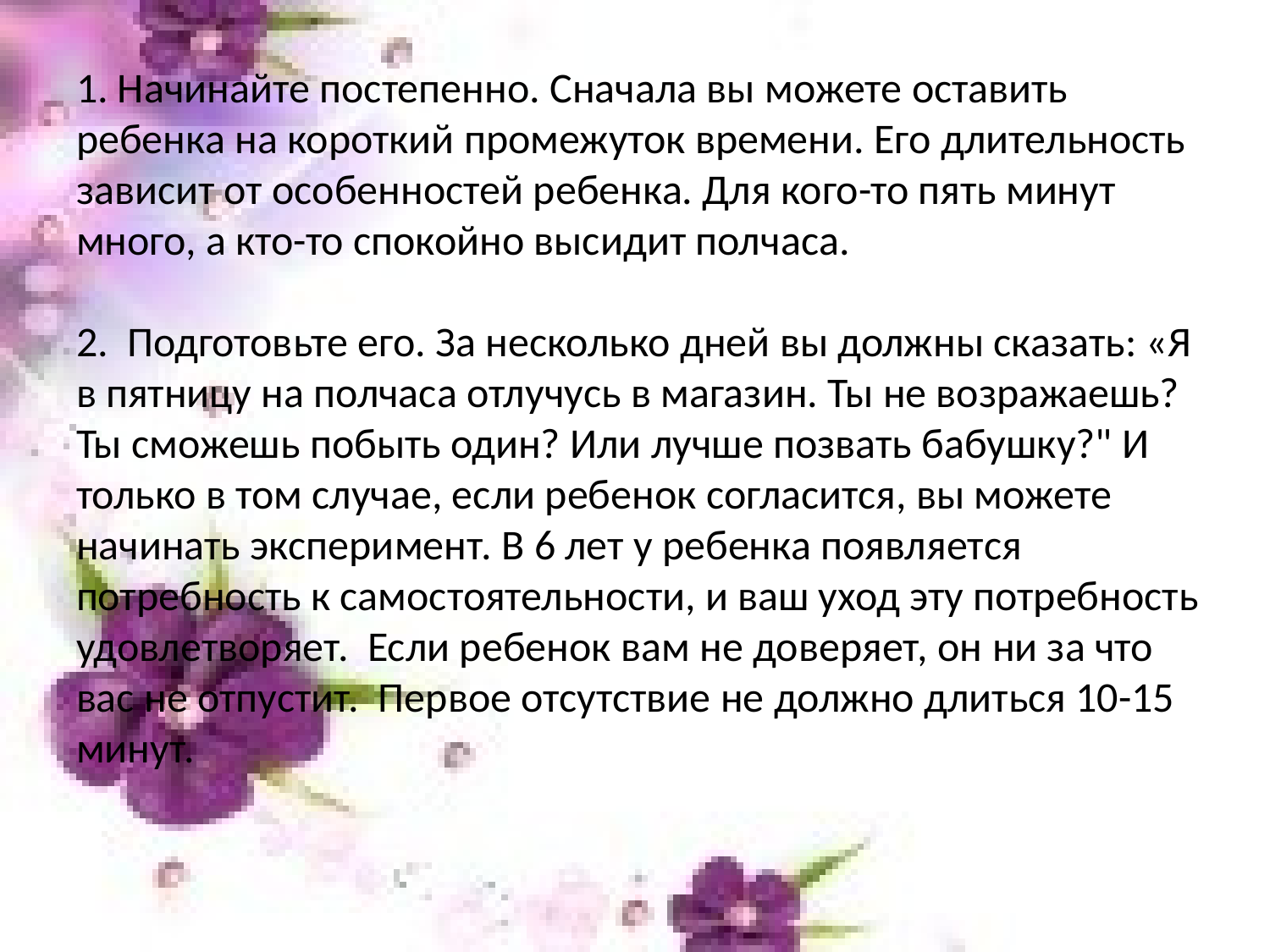

# 1. Начинайте постепенно. Сначала вы можете оставить ребенка на короткий промежуток времени. Его длительность зависит от особенностей ребенка. Для кого-то пять минут много, а кто-то спокойно высидит полчаса. 2.  Подготовьте его. За несколько дней вы должны сказать: «Я в пятницу на полчаса отлучусь в магазин. Ты не возражаешь? Ты сможешь побыть один? Или лучше позвать бабушку?" И только в том случае, если ребенок согласится, вы можете начинать эксперимент. В 6 лет у ребенка появляется потребность к самостоятельности, и ваш уход эту потребность удовлетворяет.  Если ребенок вам не доверяет, он ни за что вас не отпустит.  Первое отсутствие не должно длиться 10-15 минут.